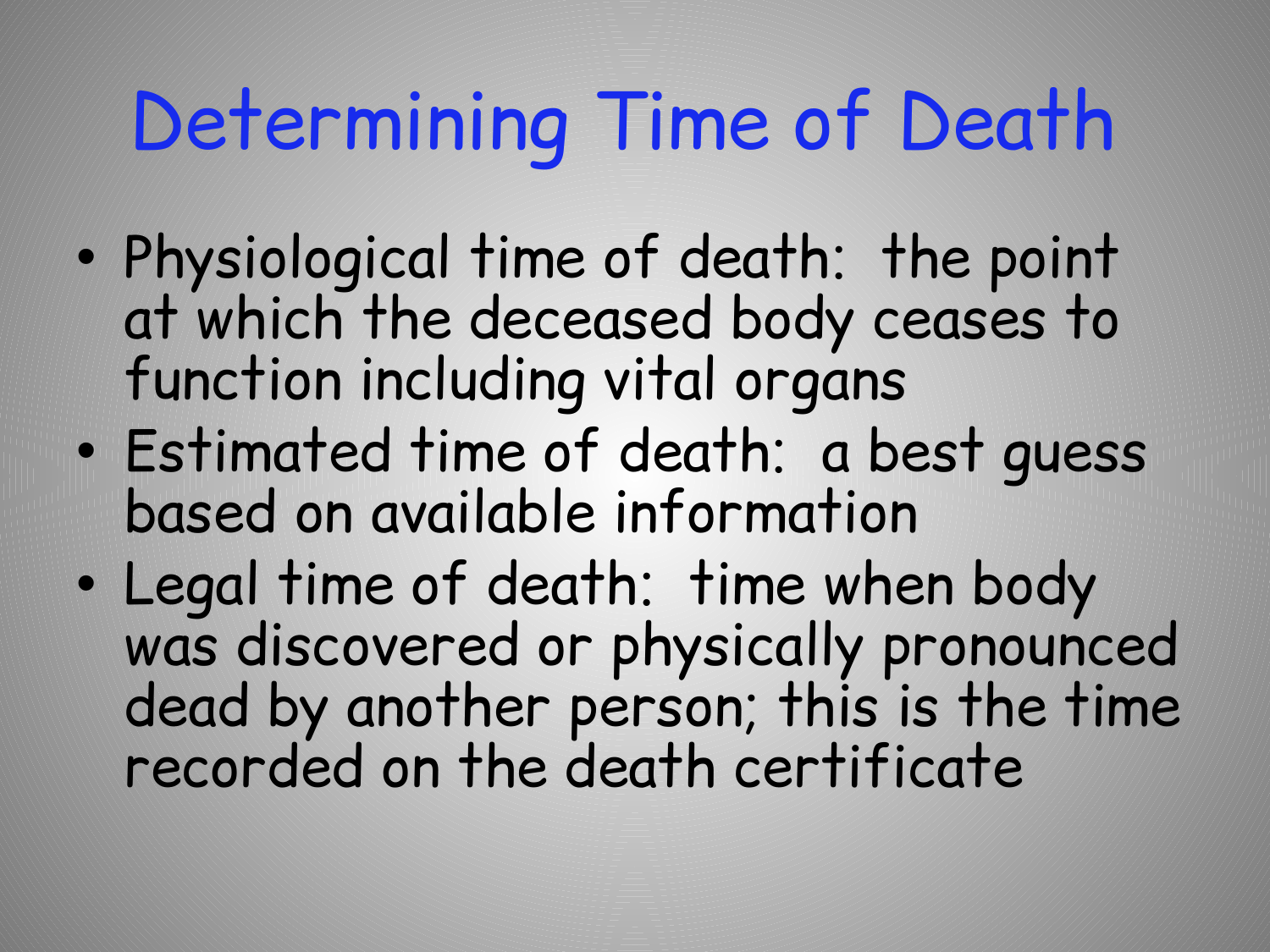

# Determining Time of Death
Physiological time of death:  the point at which the deceased body ceases to function including vital organs
Estimated time of death:  a best guess based on available information
Legal time of death:  time when body was discovered or physically pronounced dead by another person; this is the time recorded on the death certificate